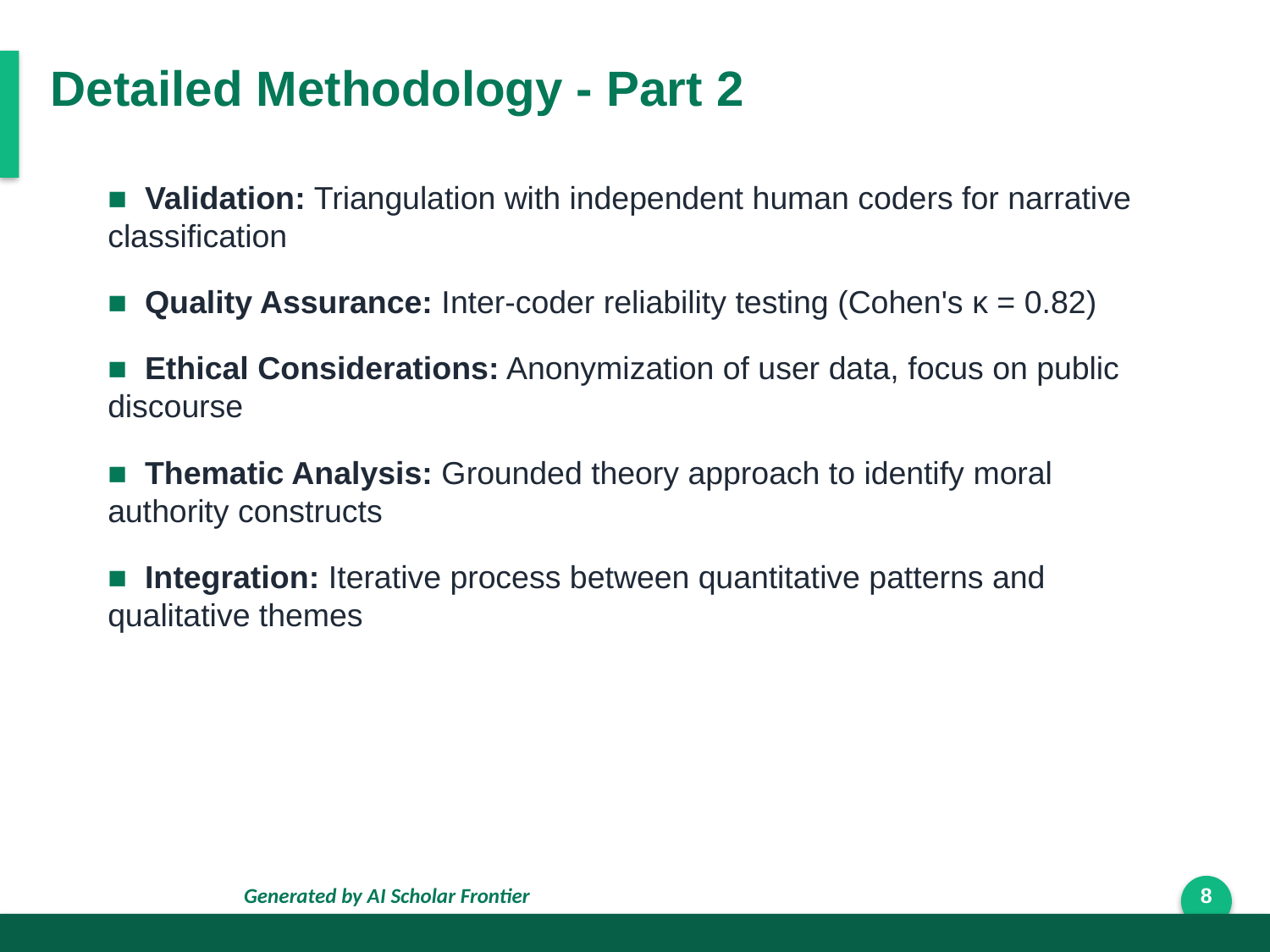

Detailed Methodology - Part 2
■  Validation: Triangulation with independent human coders for narrative classification
■  Quality Assurance: Inter-coder reliability testing (Cohen's κ = 0.82)
■  Ethical Considerations: Anonymization of user data, focus on public discourse
■  Thematic Analysis: Grounded theory approach to identify moral authority constructs
■  Integration: Iterative process between quantitative patterns and qualitative themes
Generated by AI Scholar Frontier

8